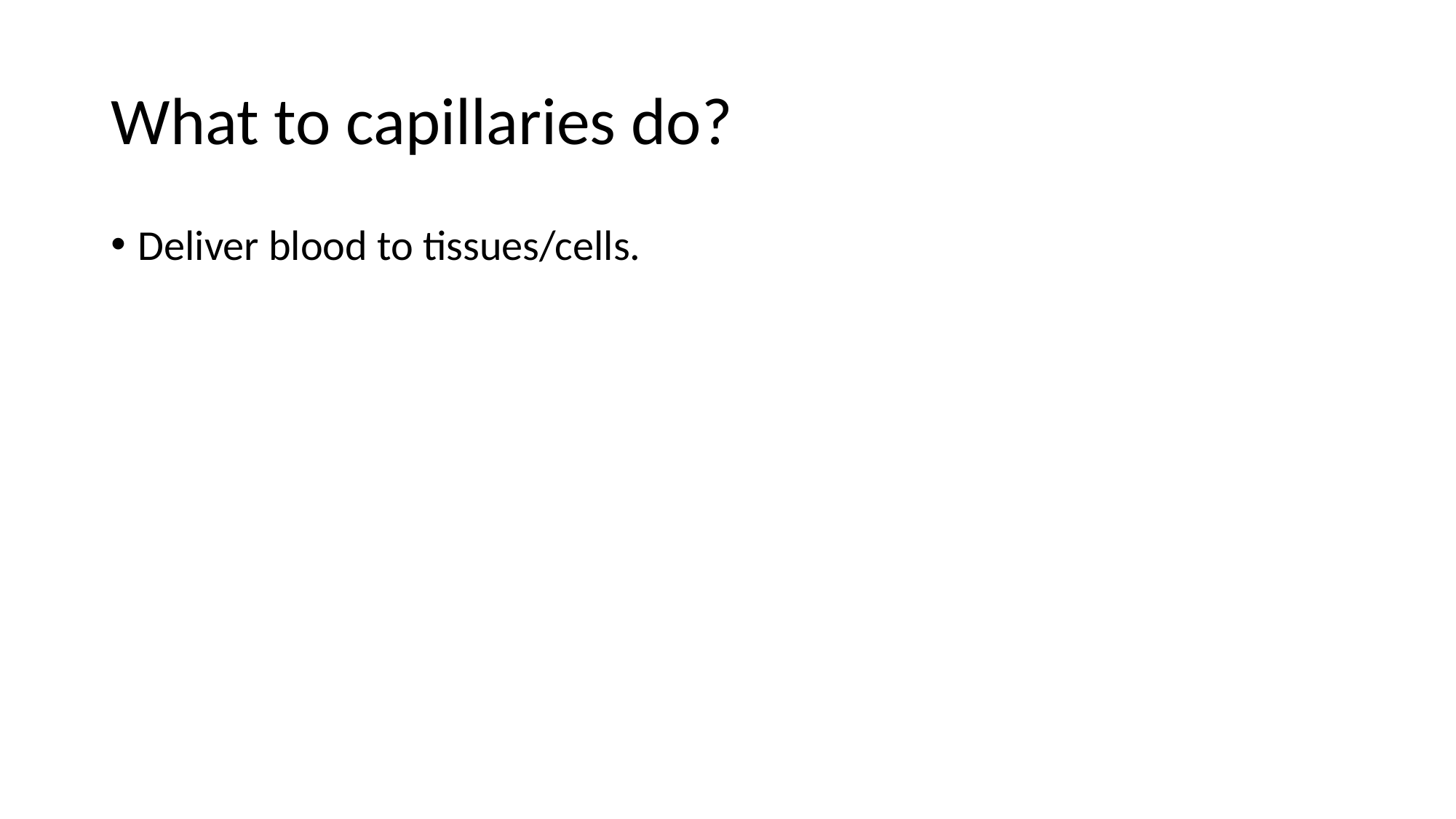

# What to capillaries do?
Deliver blood to tissues/cells.